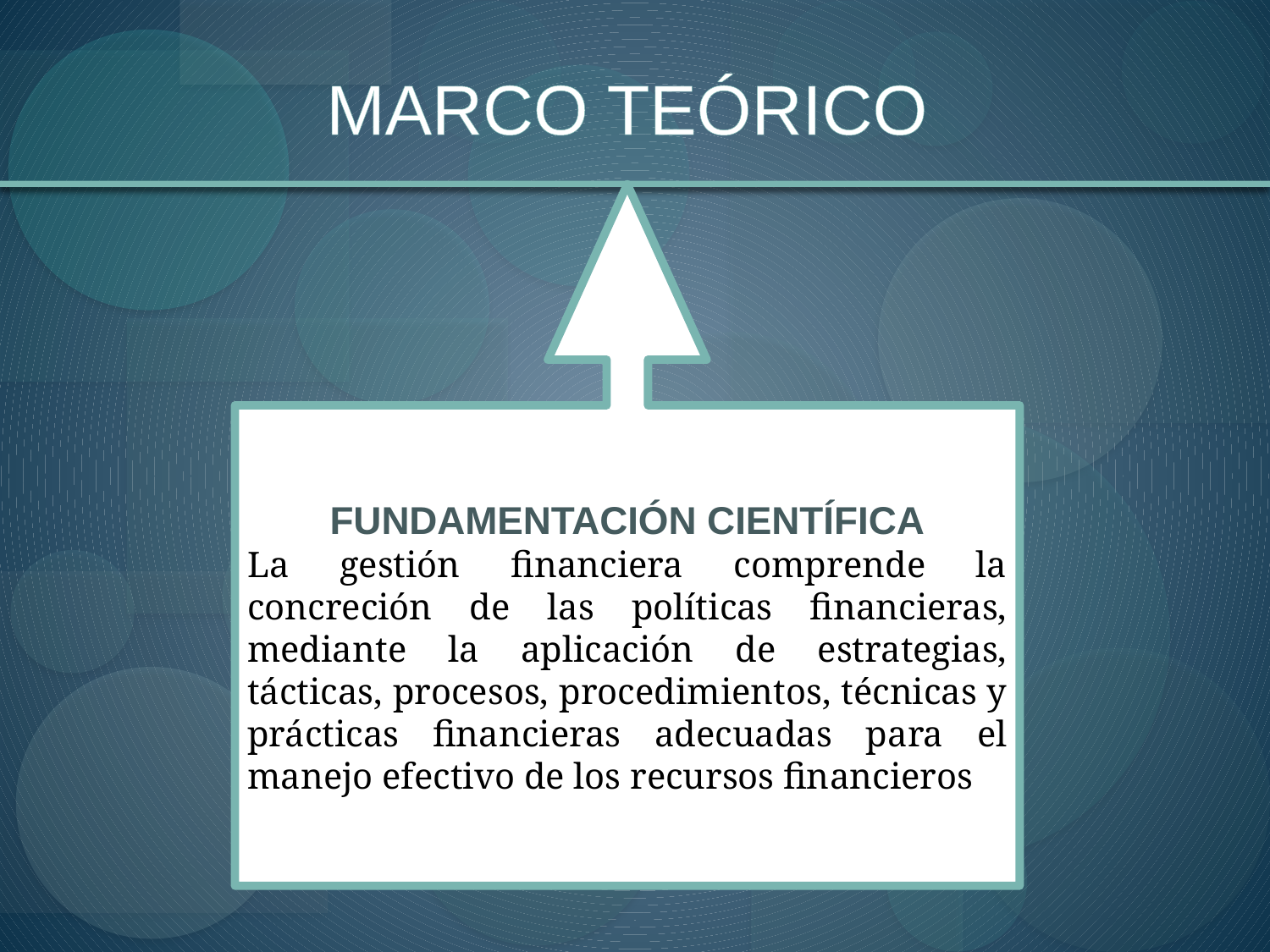

MARCO TEÓRICO
FUNDAMENTACIÓN CIENTÍFICA
La gestión financiera comprende la concreción de las políticas financieras, mediante la aplicación de estrategias, tácticas, procesos, procedimientos, técnicas y prácticas financieras adecuadas para el manejo efectivo de los recursos financieros